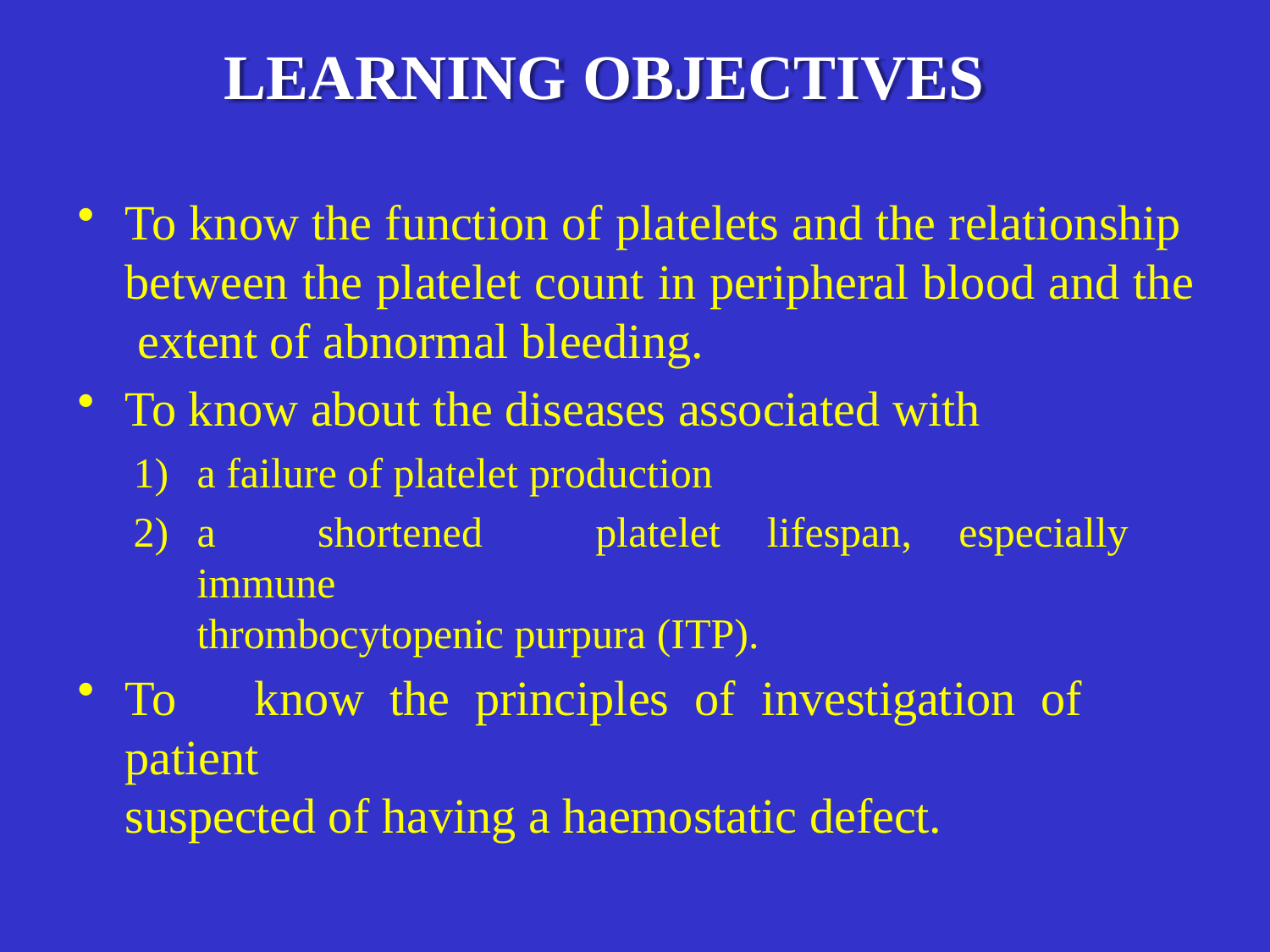

# LEARNING OBJECTIVES

To know the function of platelets and the relationship  between the platelet count in peripheral blood and the  extent of abnormal bleeding.
To know about the diseases associated with
a failure of platelet production
a	shortened	platelet	lifespan,	especially	immune
thrombocytopenic purpura (ITP).
To	know	the	principles	of	investigation	of	patient
suspected of having a haemostatic defect.